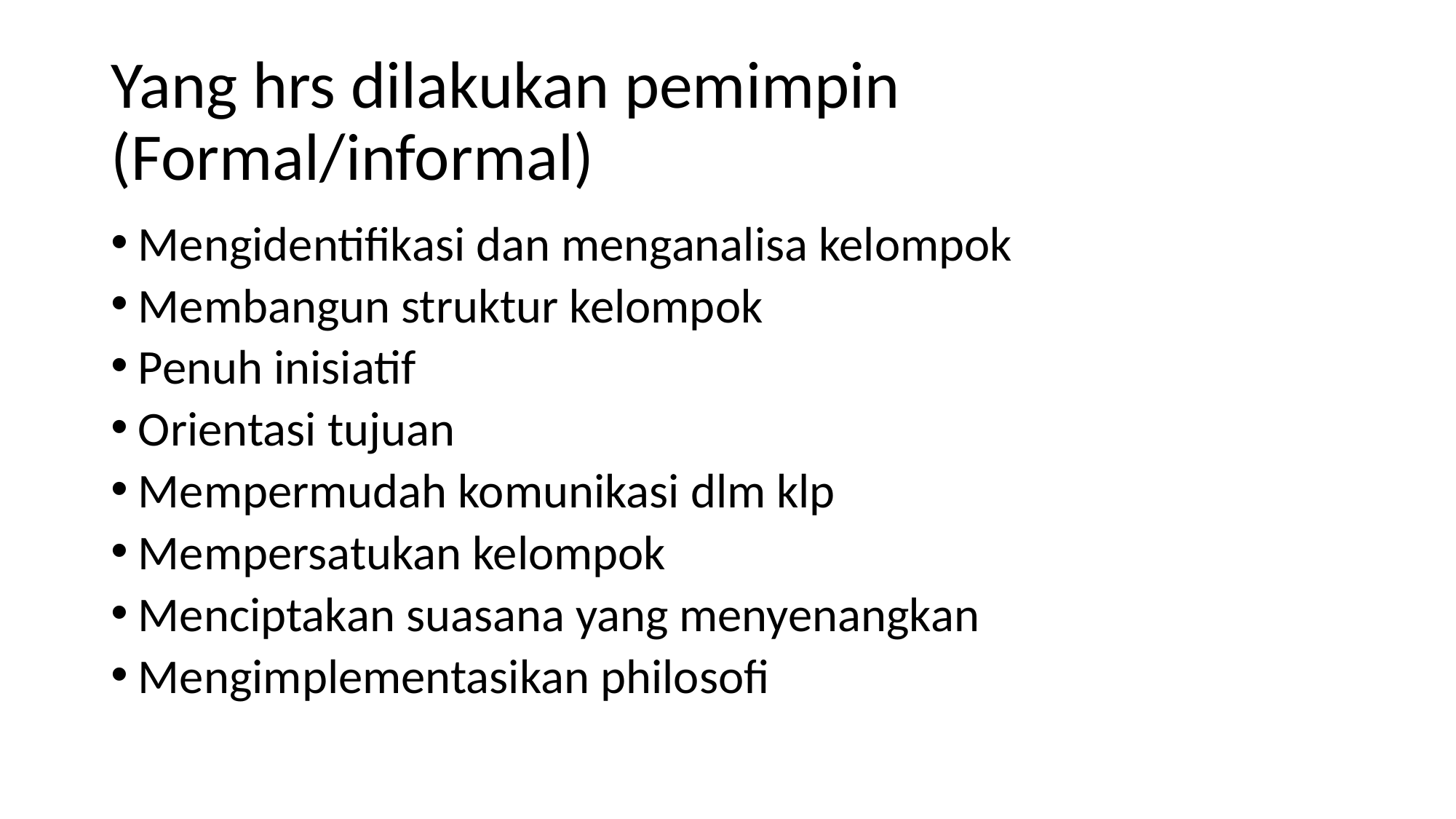

# Yang hrs dilakukan pemimpin (Formal/informal)
Mengidentifikasi dan menganalisa kelompok
Membangun struktur kelompok
Penuh inisiatif
Orientasi tujuan
Mempermudah komunikasi dlm klp
Mempersatukan kelompok
Menciptakan suasana yang menyenangkan
Mengimplementasikan philosofi